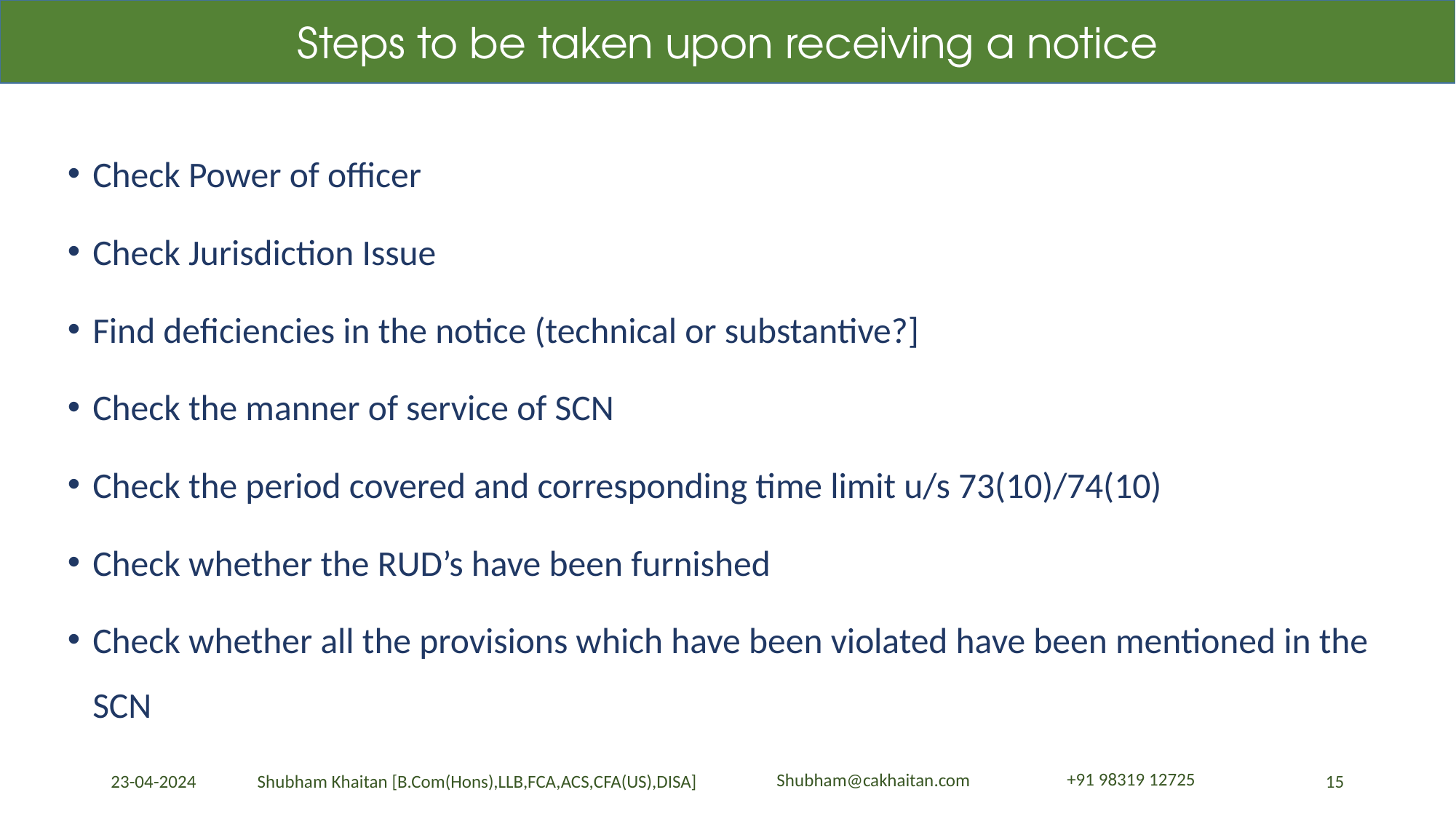

Steps to be taken upon receiving a notice
Check Power of officer
Check Jurisdiction Issue
Find deficiencies in the notice (technical or substantive?]
Check the manner of service of SCN
Check the period covered and corresponding time limit u/s 73(10)/74(10)
Check whether the RUD’s have been furnished
Check whether all the provisions which have been violated have been mentioned in the SCN

23-04-2024
15
Shubham Khaitan [B.Com(Hons),LLB,FCA,ACS,CFA(US),DISA]
+91 98319 12725
Shubham@cakhaitan.com